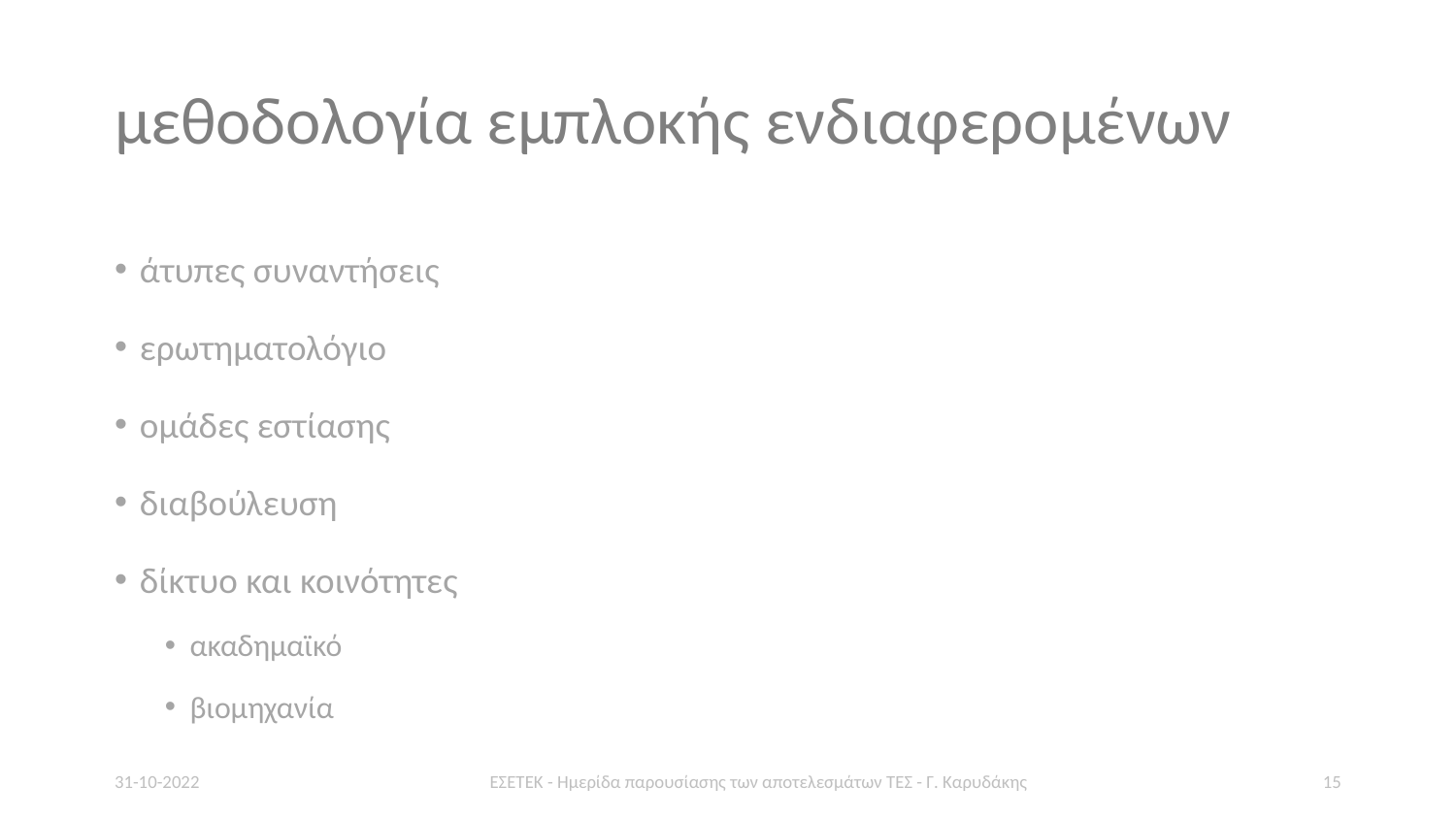

# μεθοδολογία εμπλοκής ενδιαφερομένων
άτυπες συναντήσεις
ερωτηματολόγιο
ομάδες εστίασης
διαβούλευση
δίκτυο και κοινότητες
ακαδημαϊκό
βιομηχανία
31-10-2022
ΕΣΕΤΕΚ - Ημερίδα παρουσίασης των αποτελεσμάτων ΤΕΣ - Γ. Καρυδάκης
15